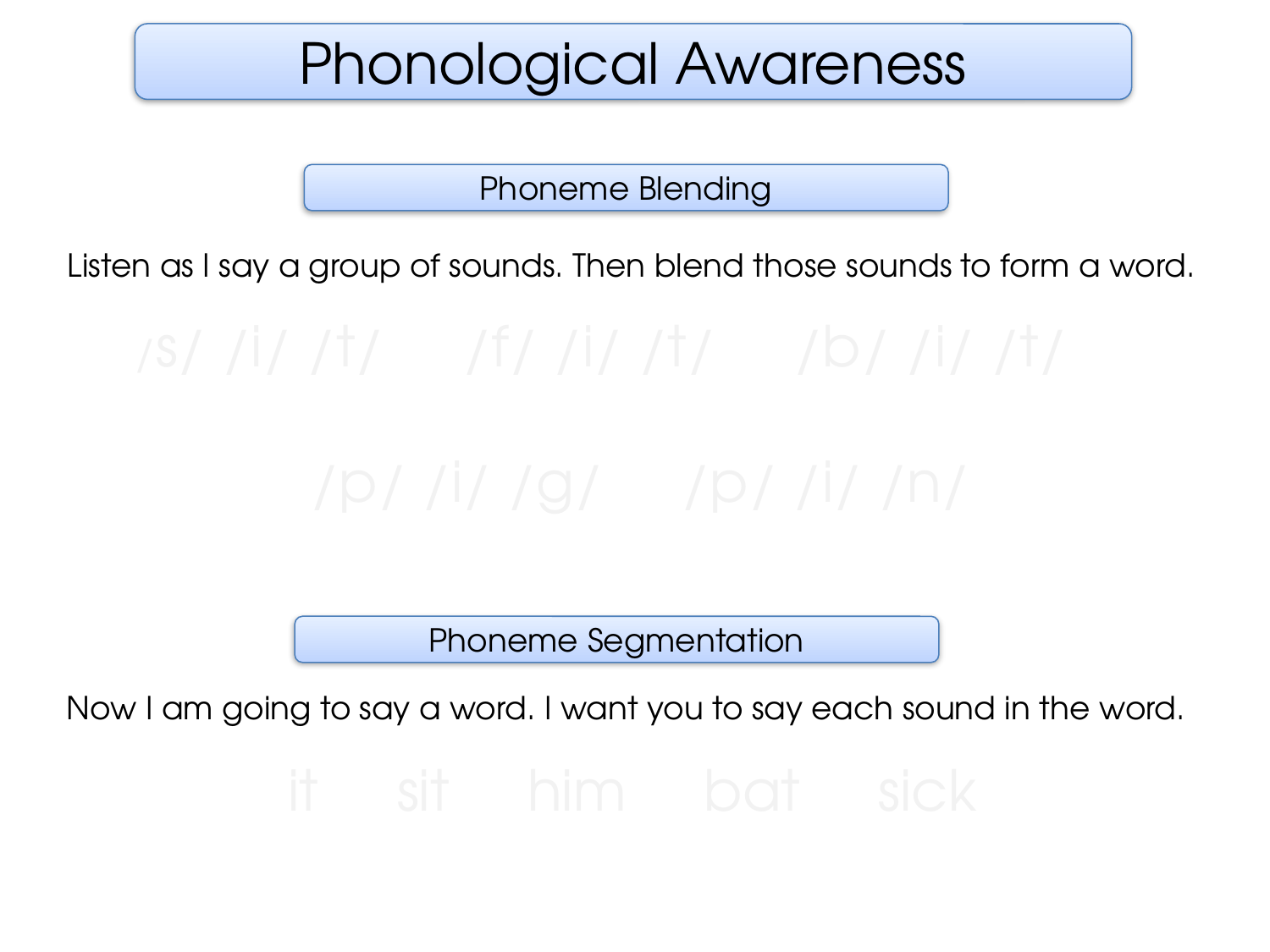

Phonological Awareness
Phoneme Blending
Listen as I say a group of sounds. Then blend those sounds to form a word.
/s/ /i/ /t/     /f/ /i/ /t/     /b/ /i/ /t/

/p/ /i/ /g/     /p/ /i/ /n/
Phoneme Segmentation
Now I am going to say a word. I want you to say each sound in the word.
it     sit     him     bat     sick